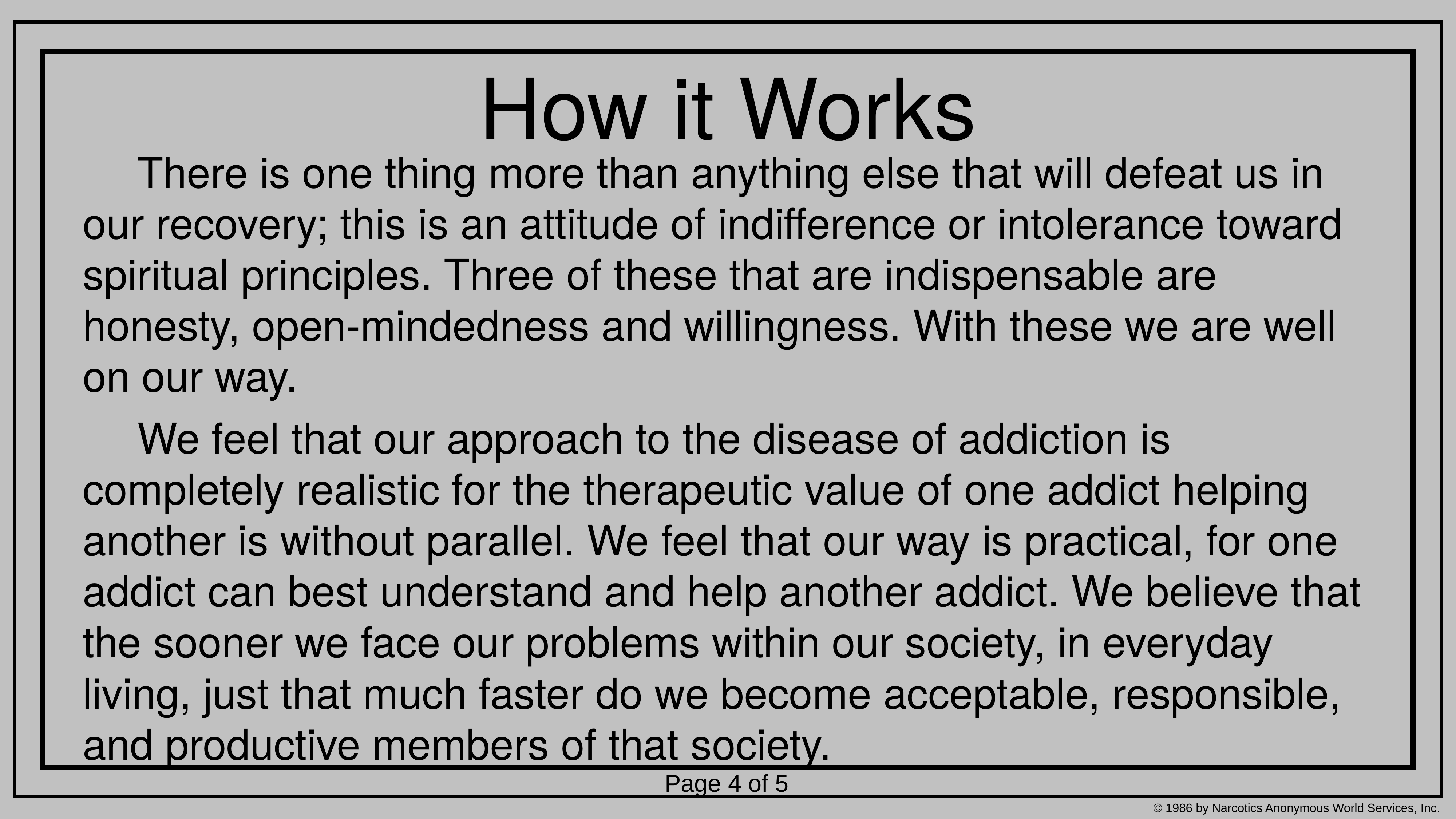

# How it Works

	There is one thing more than anything else that will defeat us in our recovery; this is an attitude of indifference or intolerance toward spiritual principles. Three of these that are indispensable are honesty, open-mindedness and willingness. With these we are well on our way.

	We feel that our approach to the disease of addiction is completely realistic for the therapeutic value of one addict helping another is without parallel. We feel that our way is practical, for one addict can best understand and help another addict. We believe that the sooner we face our problems within our society, in everyday living, just that much faster do we become acceptable, responsible, and productive members of that society.
Page 4 of 5
© 1986 by Narcotics Anonymous World Services, Inc.